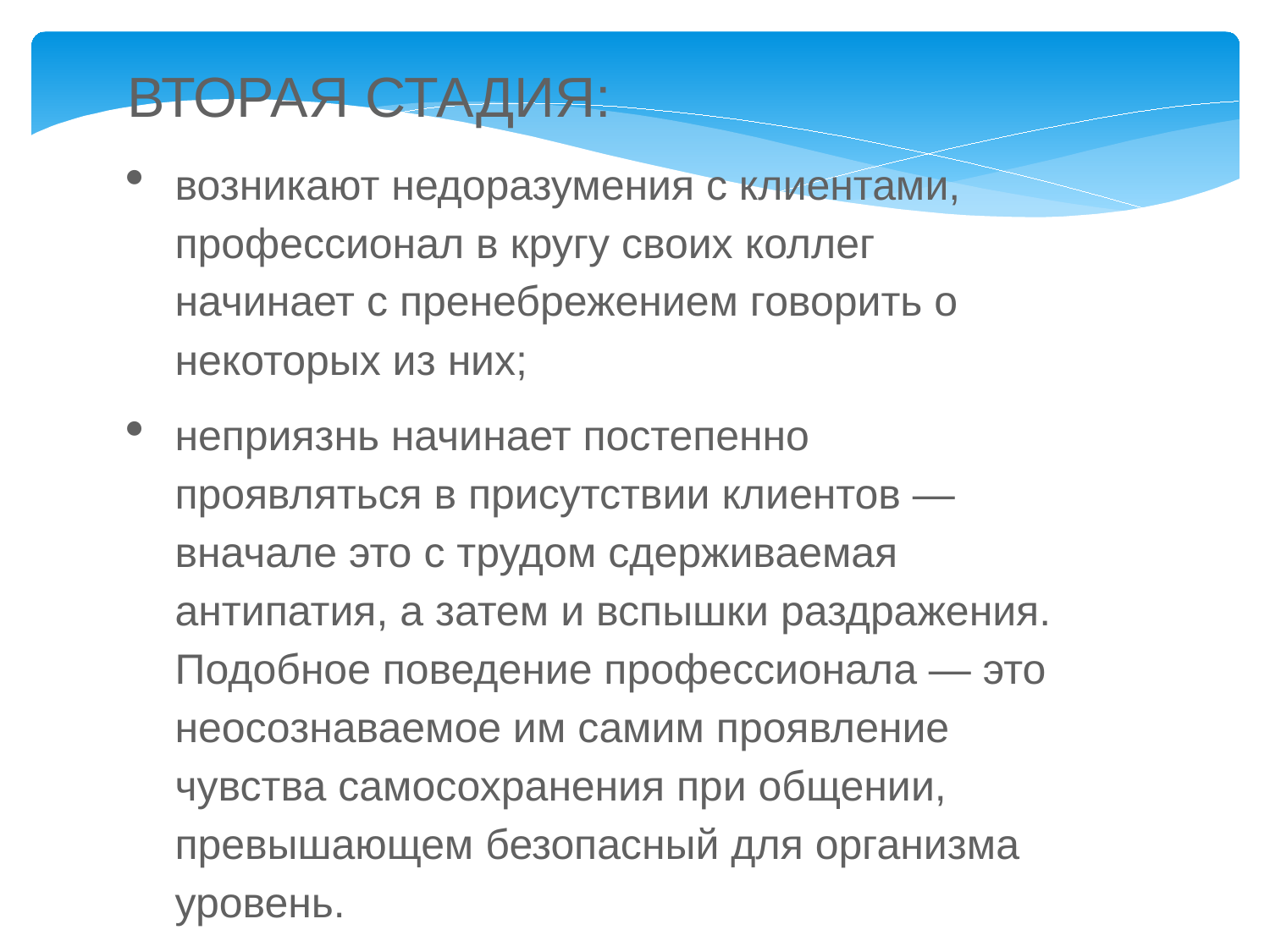

ВТОРАЯ СТАДИЯ:
возникают недоразумения с клиентами, профессионал в кругу своих коллег начинает с пренебрежением говорить о некоторых из них;
неприязнь начинает постепенно проявляться в присутствии клиентов — вначале это с трудом сдерживаемая антипатия, а затем и вспышки раздражения. Подобное поведение профессионала — это неосознаваемое им самим проявление чувства самосохранения при общении, превышающем безопасный для организма уровень.